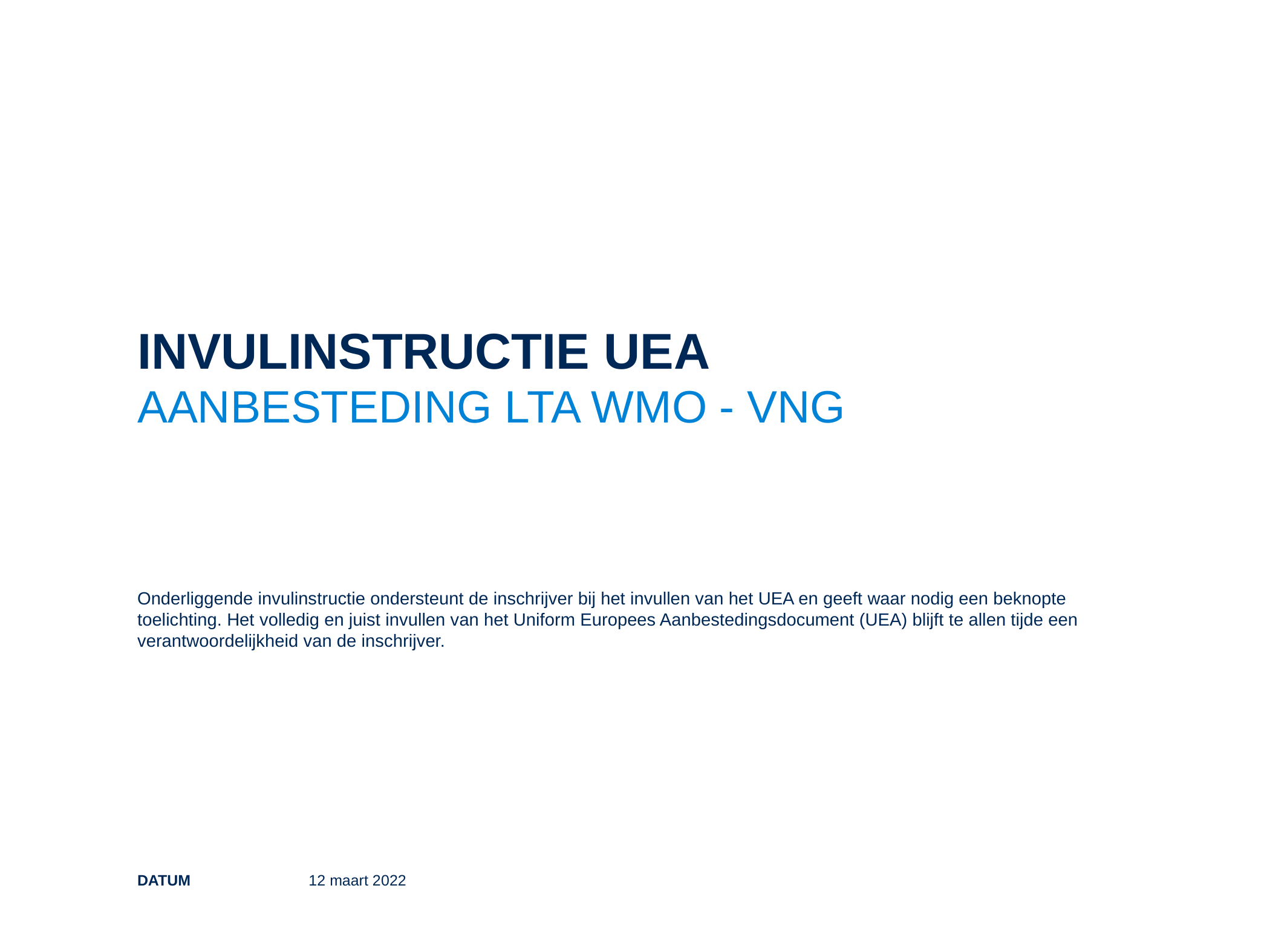

invulinstructie uea
Aanbesteding lta Wmo - Vng
Onderliggende invulinstructie ondersteunt de inschrijver bij het invullen van het UEA en geeft waar nodig een beknopte toelichting. Het volledig en juist invullen van het Uniform Europees Aanbestedingsdocument (UEA) blijft te allen tijde een verantwoordelijkheid van de inschrijver.
Datum
12 maart 2022